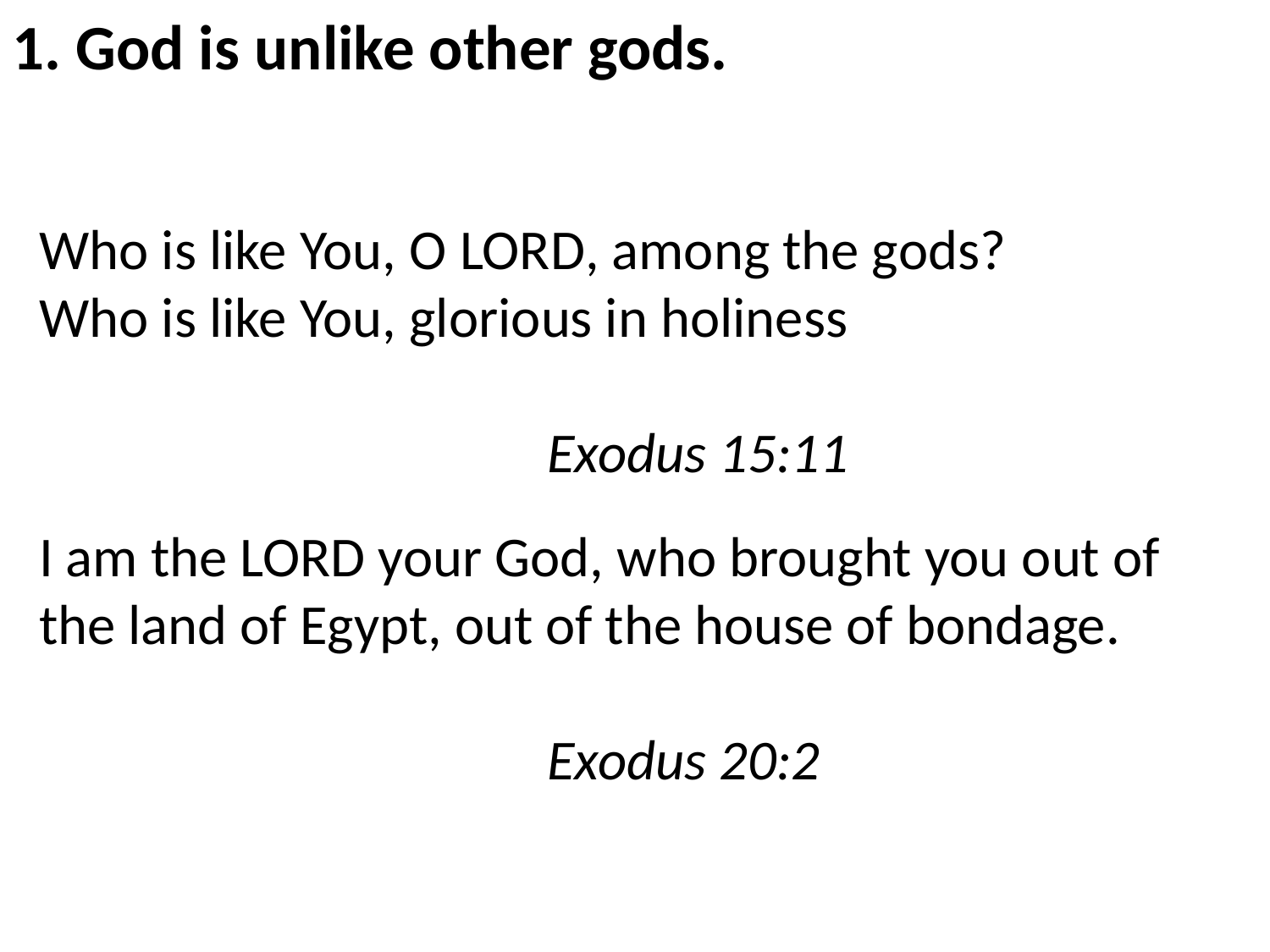

1. God is unlike other gods.
Who is like You, O Lord, among the gods?
Who is like You, glorious in holiness
													Exodus 15:11
I am the Lord your God, who brought you out of the land of Egypt, out of the house of bondage.
													Exodus 20:2